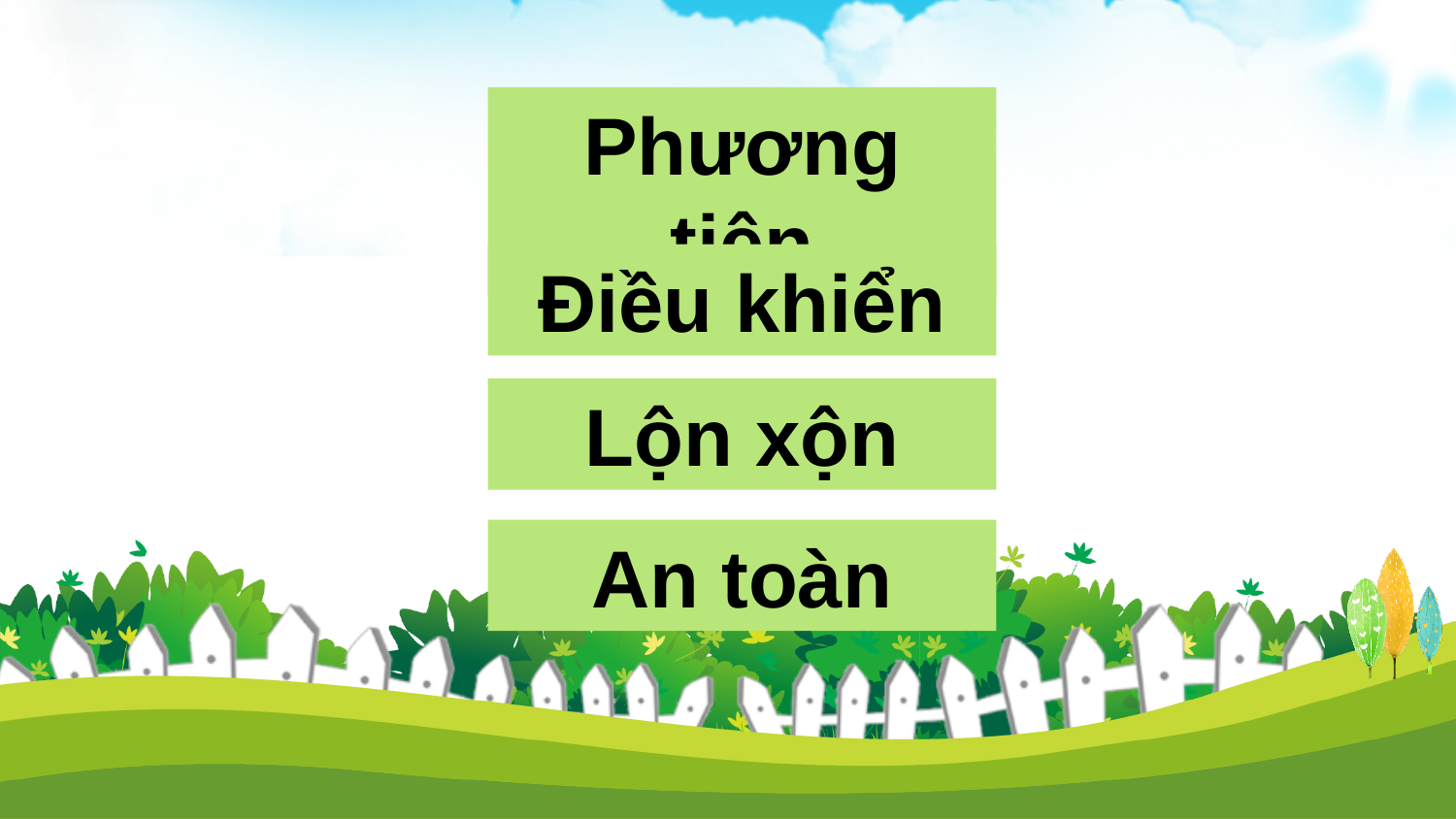

Phương tiện
Điều khiển
Lộn xộn
An toàn